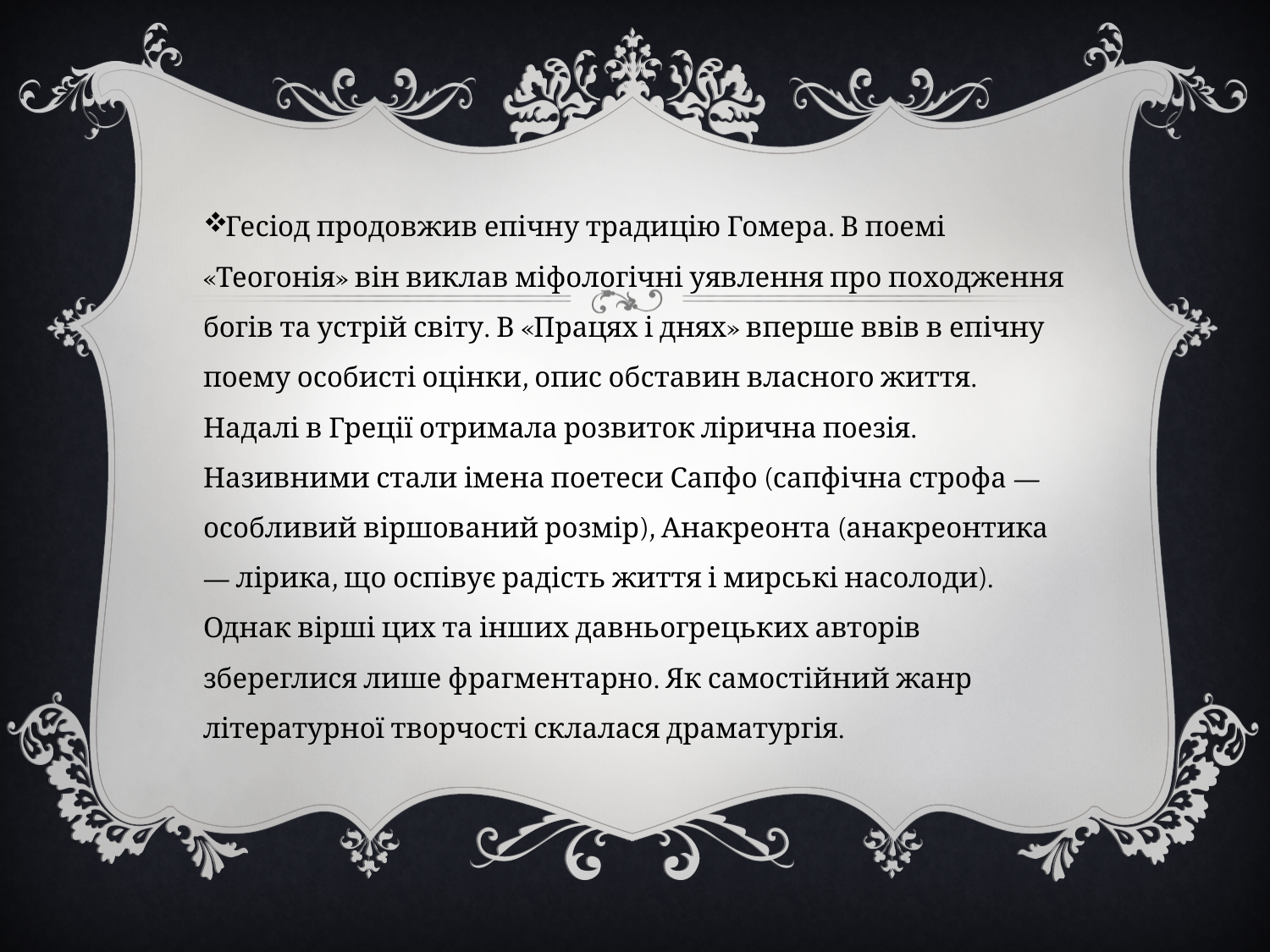

#
Гесіод продовжив епічну традицію Гомера. В поемі «Теогонія» він виклав міфологічні уявлення про походження богів та устрій світу. В «Працях і днях» вперше ввів в епічну поему особисті оцінки, опис обставин власного життя. Надалі в Греції отримала розвиток лірична поезія. Називними стали імена поетеси Сапфо (сапфічна строфа — особливий віршований розмір), Анакреонта (анакреонтика — лірика, що оспівує радість життя і мирські насолоди). Однак вірші цих та інших давньогрецьких авторів збереглися лише фрагментарно. Як самостійний жанр літературної творчості склалася драматургія.